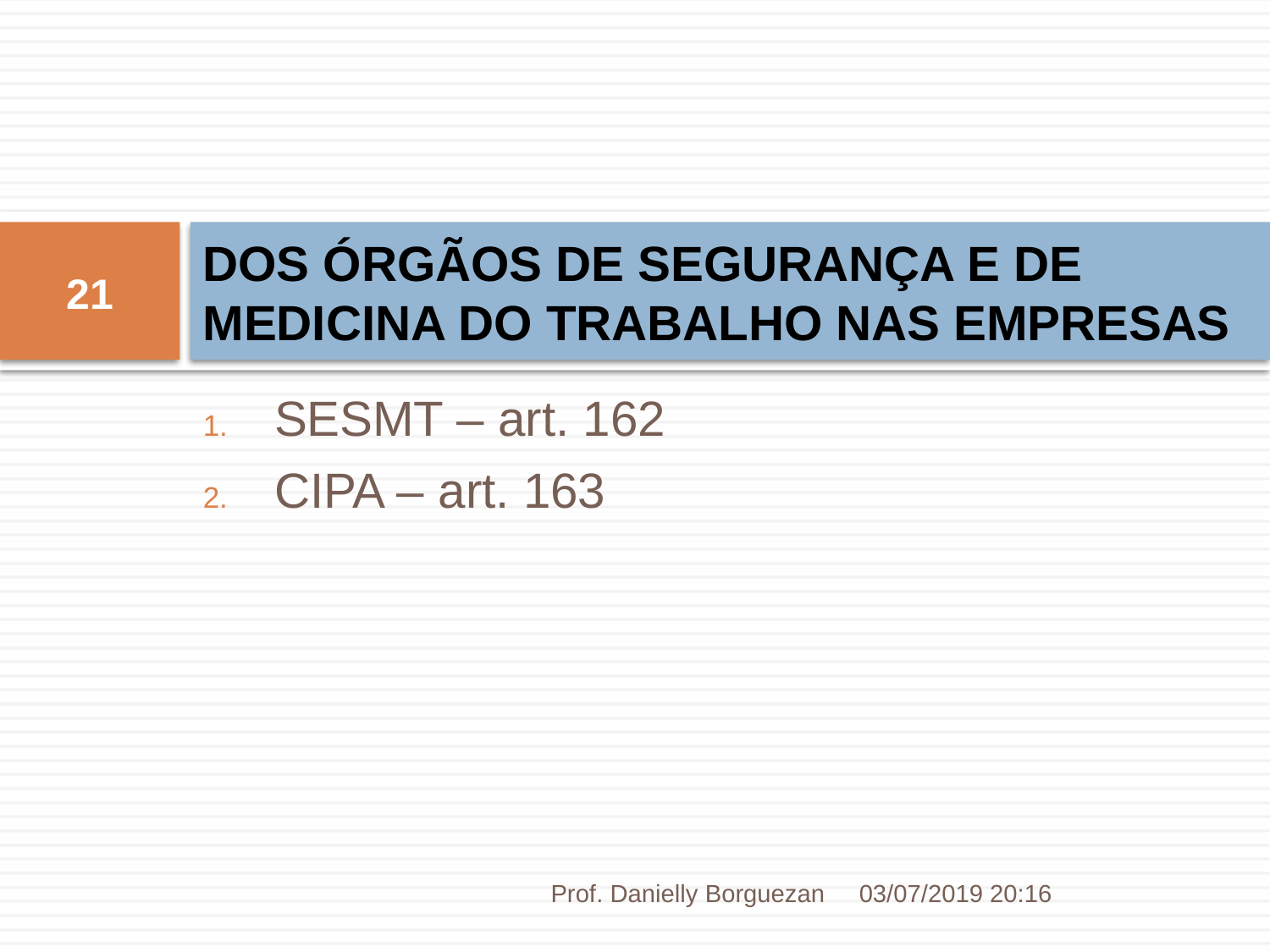

# DOS ÓRGÃOS DE SEGURANÇA E DE MEDICINA DO TRABALHO NAS EMPRESAS
21
SESMT – art. 162
CIPA – art. 163
Prof. Danielly Borguezan
03/07/2019 20:16